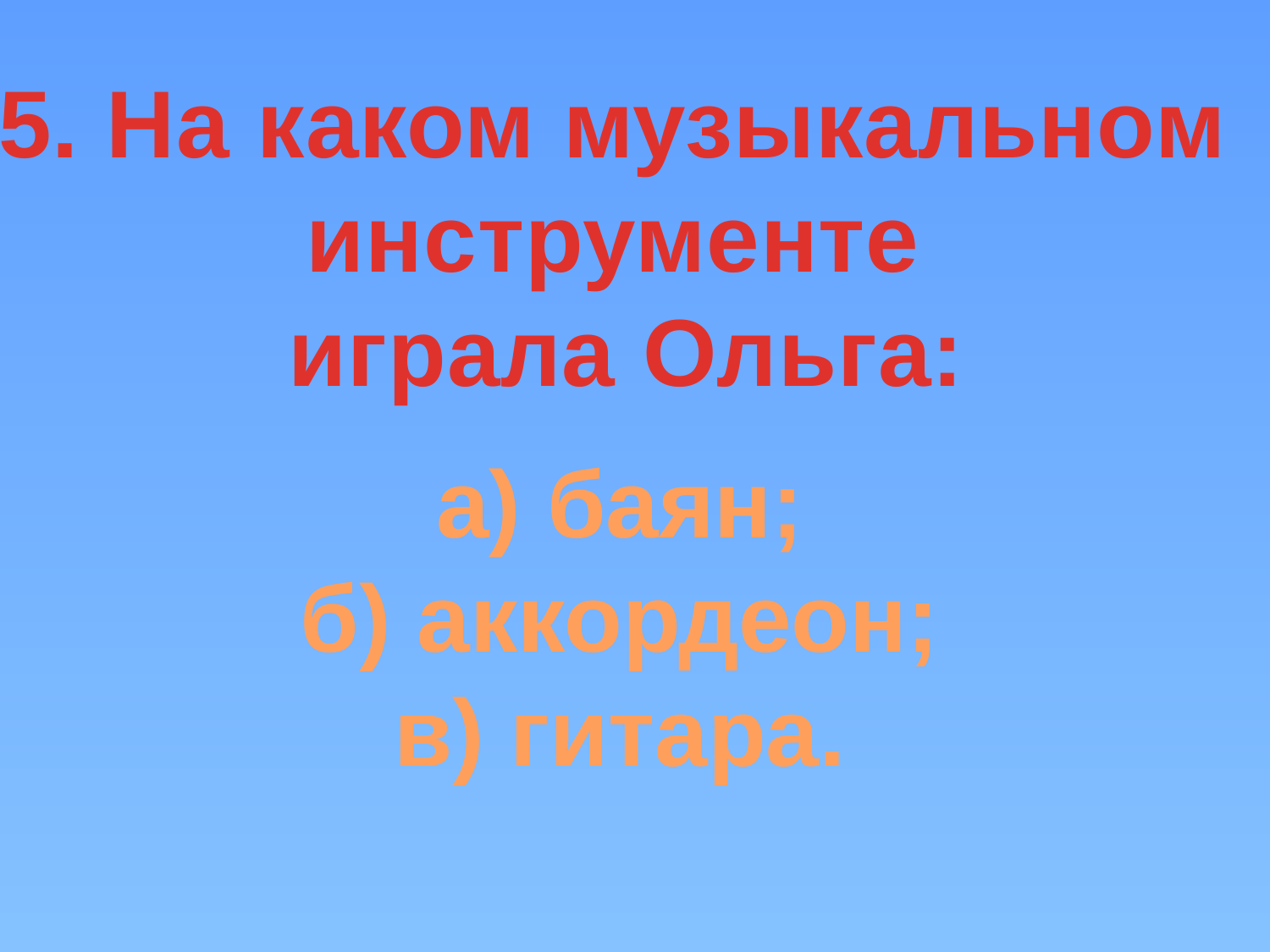

5. На каком музыкальном
инструменте
играла Ольга:
а) баян;
б) аккордеон;
в) гитара.